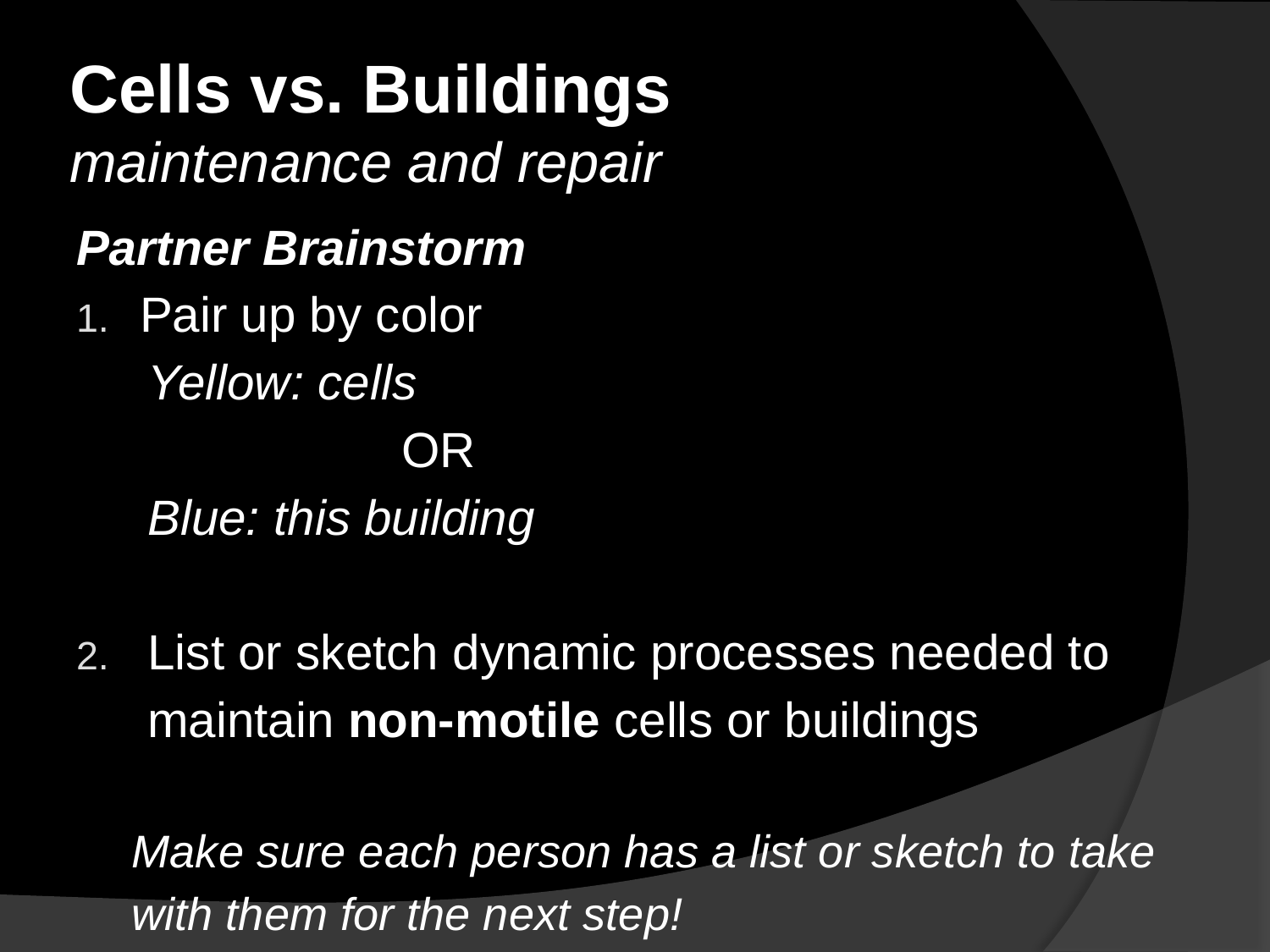

# Cells vs. Buildings maintenance and repair
Partner Brainstorm
Pair up by color
	Yellow: cells
			OR
	Blue: this building

List or sketch dynamic processes needed to maintain non-motile cells or buildings

Make sure each person has a list or sketch to take with them for the next step!